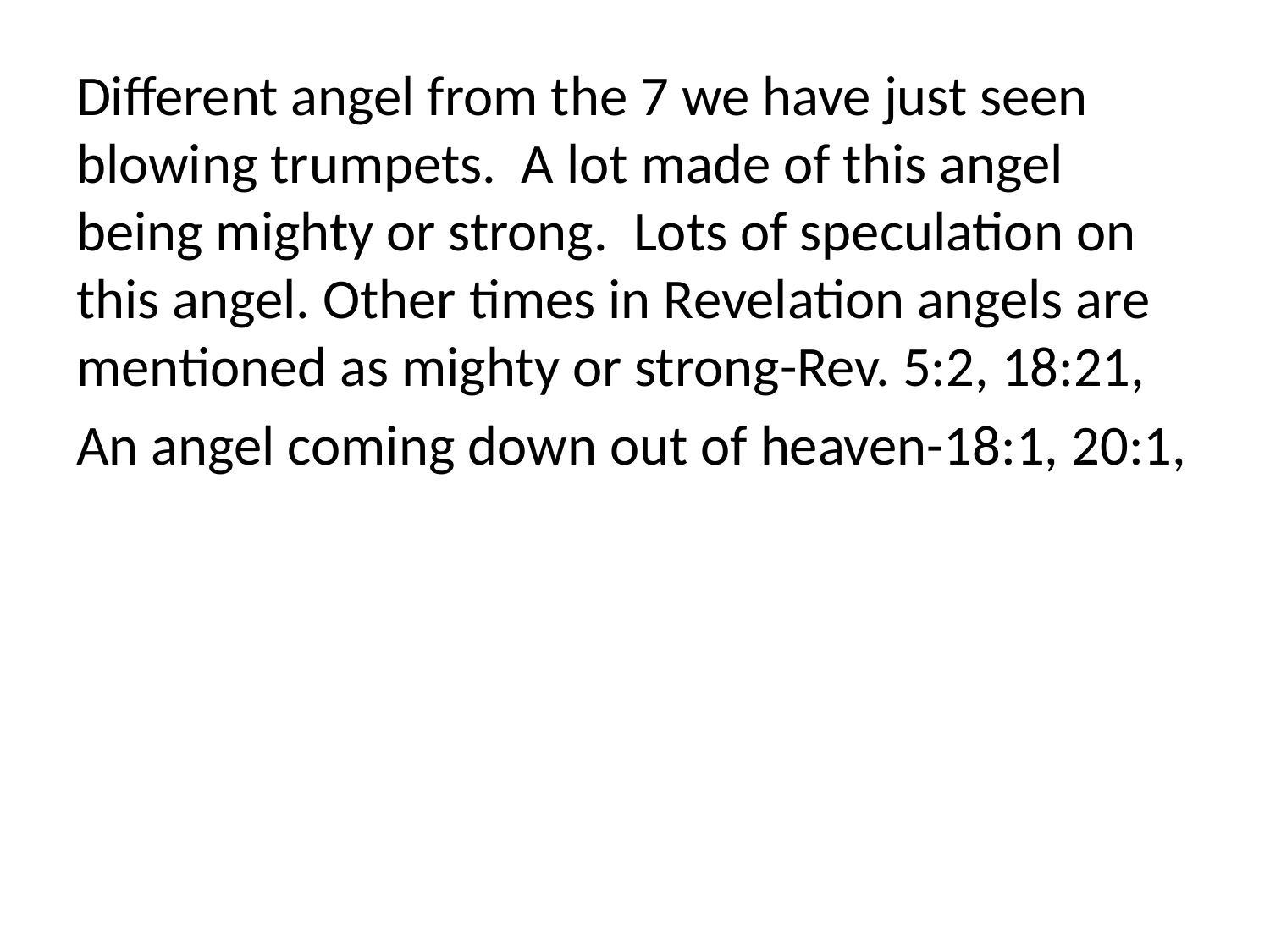

Different angel from the 7 we have just seen blowing trumpets.  A lot made of this angel being mighty or strong.  Lots of speculation on this angel. Other times in Revelation angels are mentioned as mighty or strong-Rev. 5:2, 18:21,
An angel coming down out of heaven-18:1, 20:1,